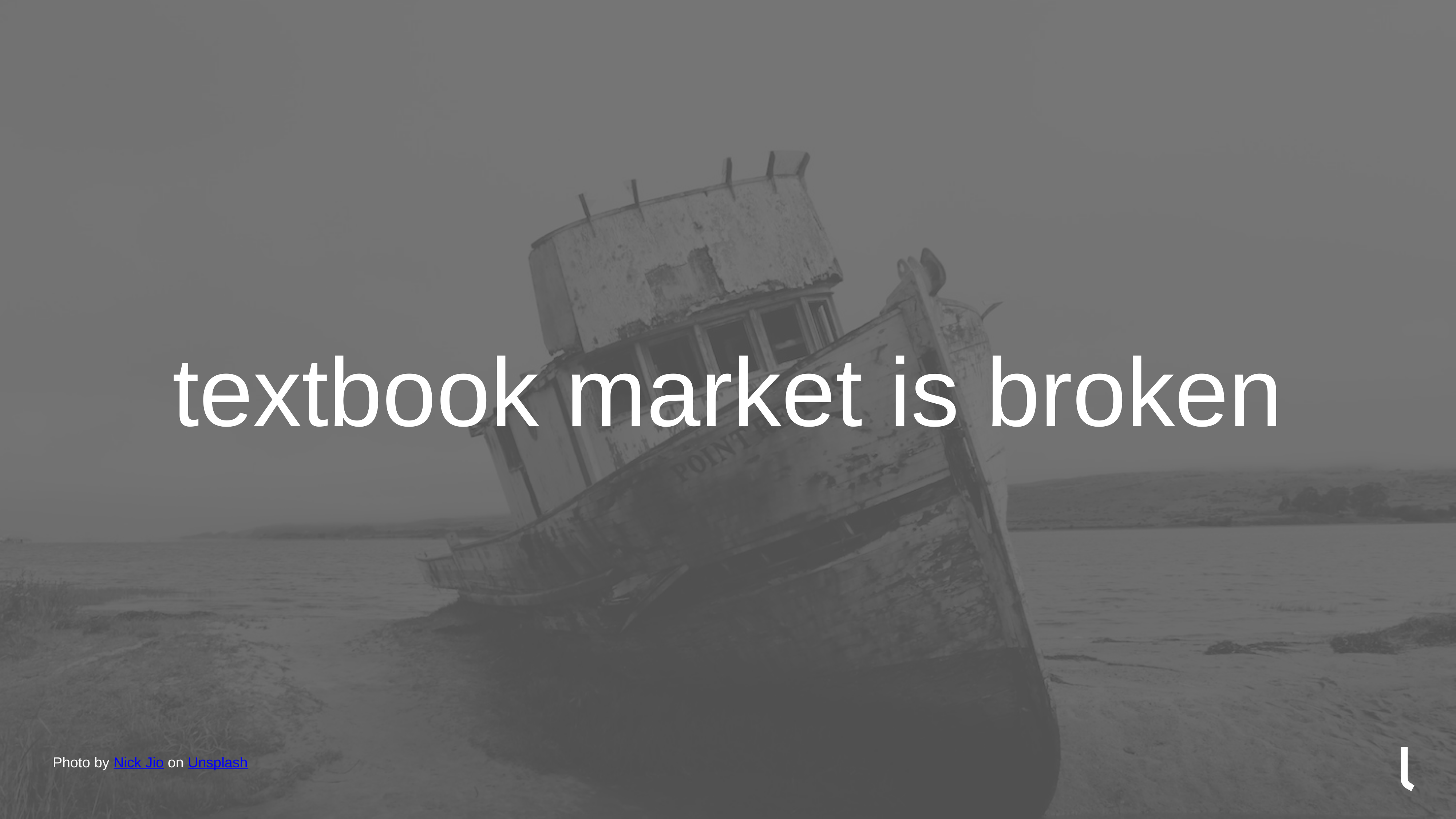

# textbook market is broken
Photo by Nick Jio on Unsplash